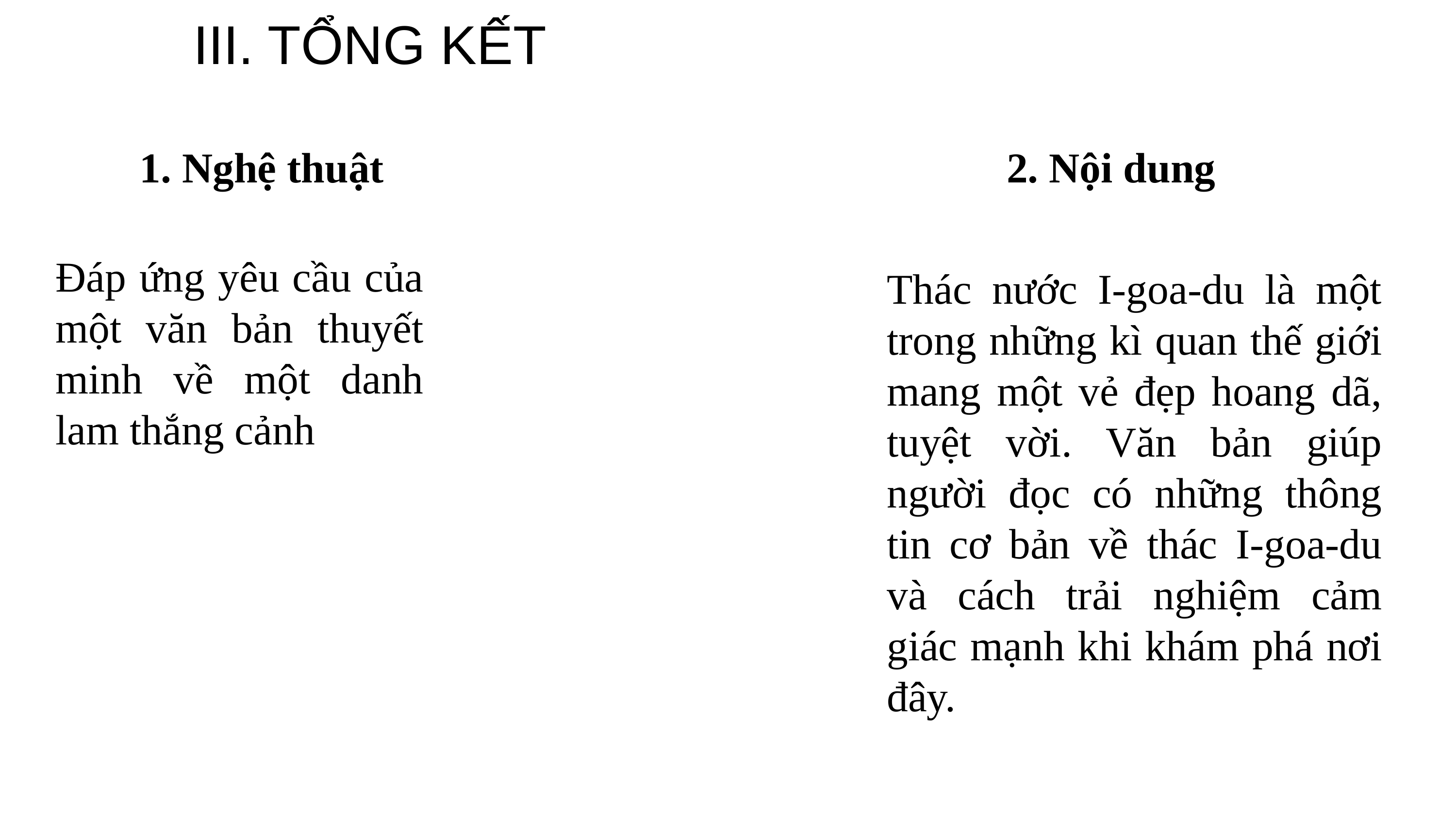

III. TỔNG KẾT
1. Nghệ thuật
2. Nội dung
Đáp ứng yêu cầu của một văn bản thuyết minh về một danh lam thắng cảnh
Thác nước I-goa-du là một trong những kì quan thế giới mang một vẻ đẹp hoang dã, tuyệt vời. Văn bản giúp người đọc có những thông tin cơ bản về thác I-goa-du và cách trải nghiệm cảm giác mạnh khi khám phá nơi đây.